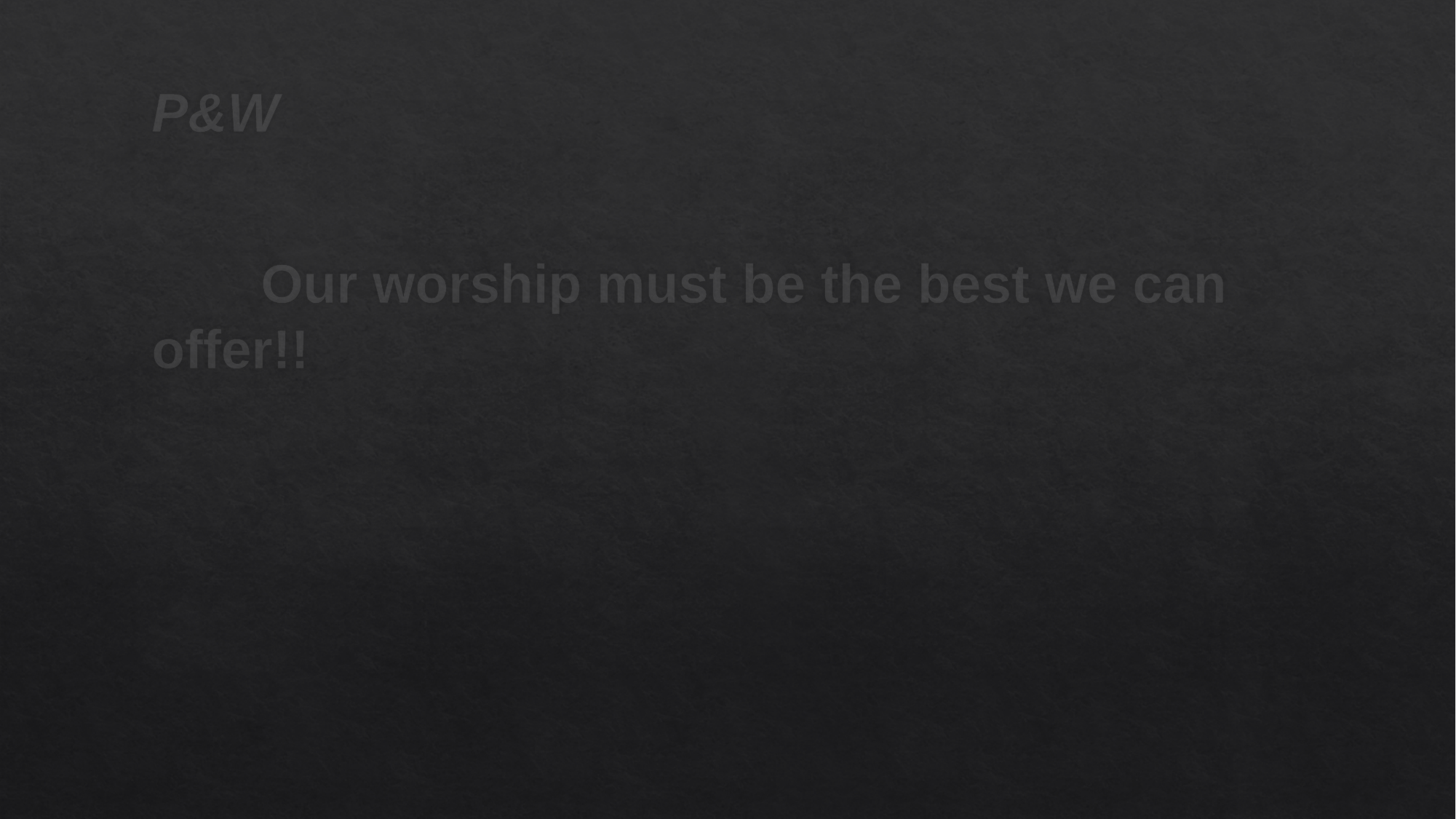

P&W

	Our worship must be the best we can offer!!